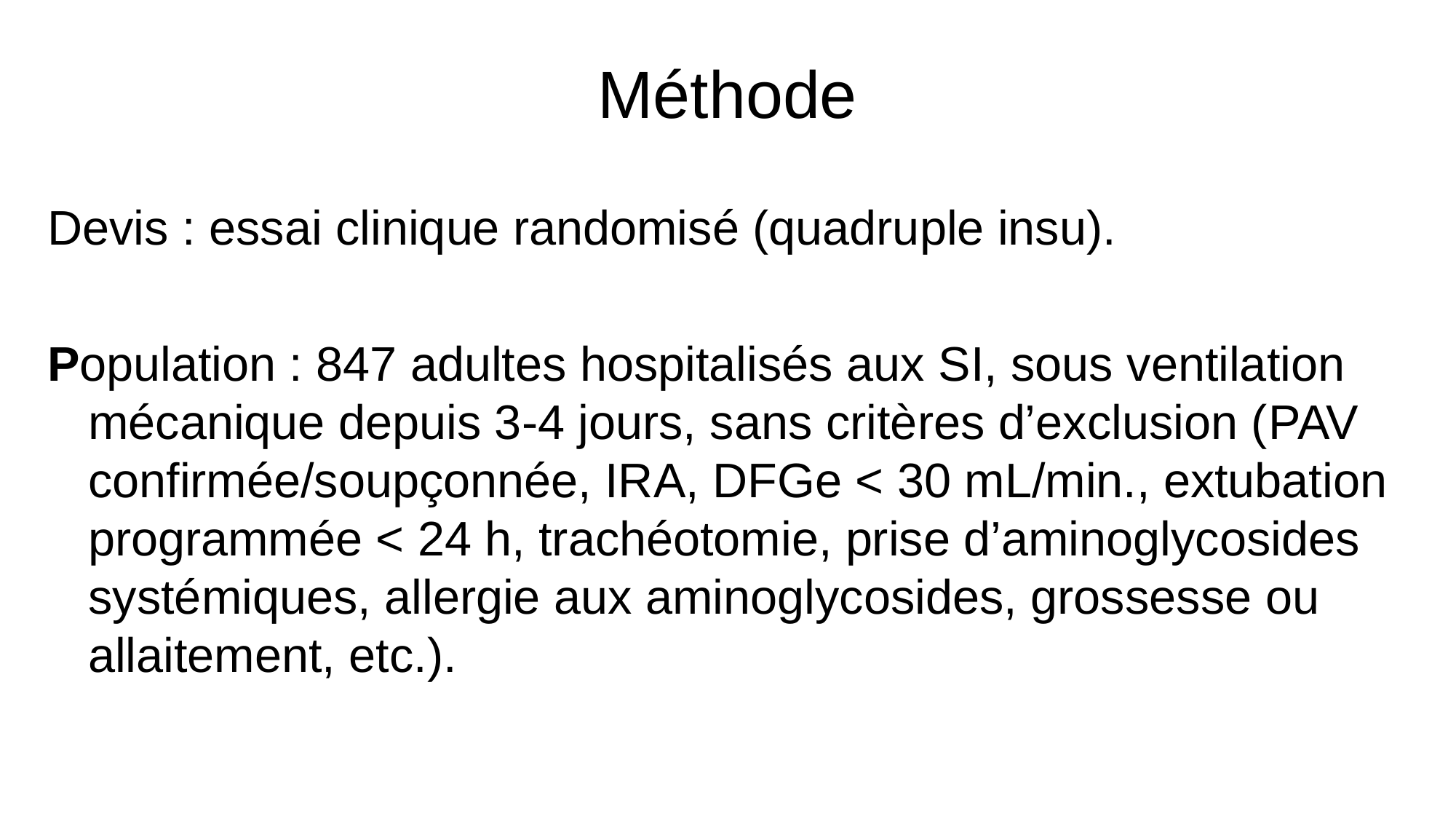

# Méthode
Devis : essai clinique randomisé (quadruple insu).

Population : 847 adultes hospitalisés aux SI, sous ventilation mécanique depuis 3-4 jours, sans critères d’exclusion (PAV confirmée/soupçonnée, IRA, DFGe < 30 mL/min., extubation programmée < 24 h, trachéotomie, prise d’aminoglycosides systémiques, allergie aux aminoglycosides, grossesse ou allaitement, etc.).